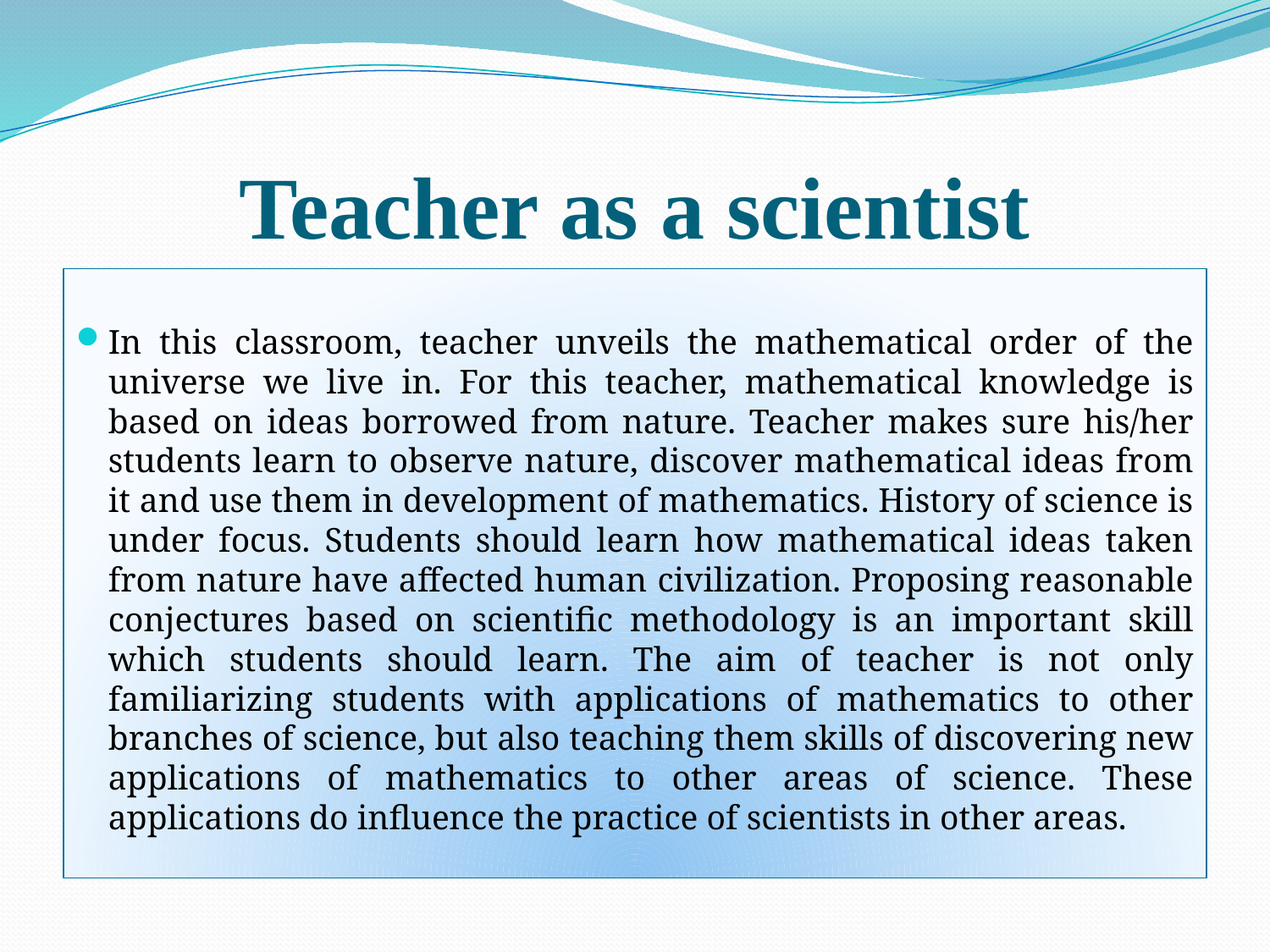

# Teacher as a scientist

In this classroom, teacher unveils the mathematical order of the universe we live in. For this teacher, mathematical knowledge is based on ideas borrowed from nature. Teacher makes sure his/her students learn to observe nature, discover mathematical ideas from it and use them in development of mathematics. History of science is under focus. Students should learn how mathematical ideas taken from nature have affected human civilization. Proposing reasonable conjectures based on scientific methodology is an important skill which students should learn. The aim of teacher is not only familiarizing students with applications of mathematics to other branches of science, but also teaching them skills of discovering new applications of mathematics to other areas of science. These applications do influence the practice of scientists in other areas.